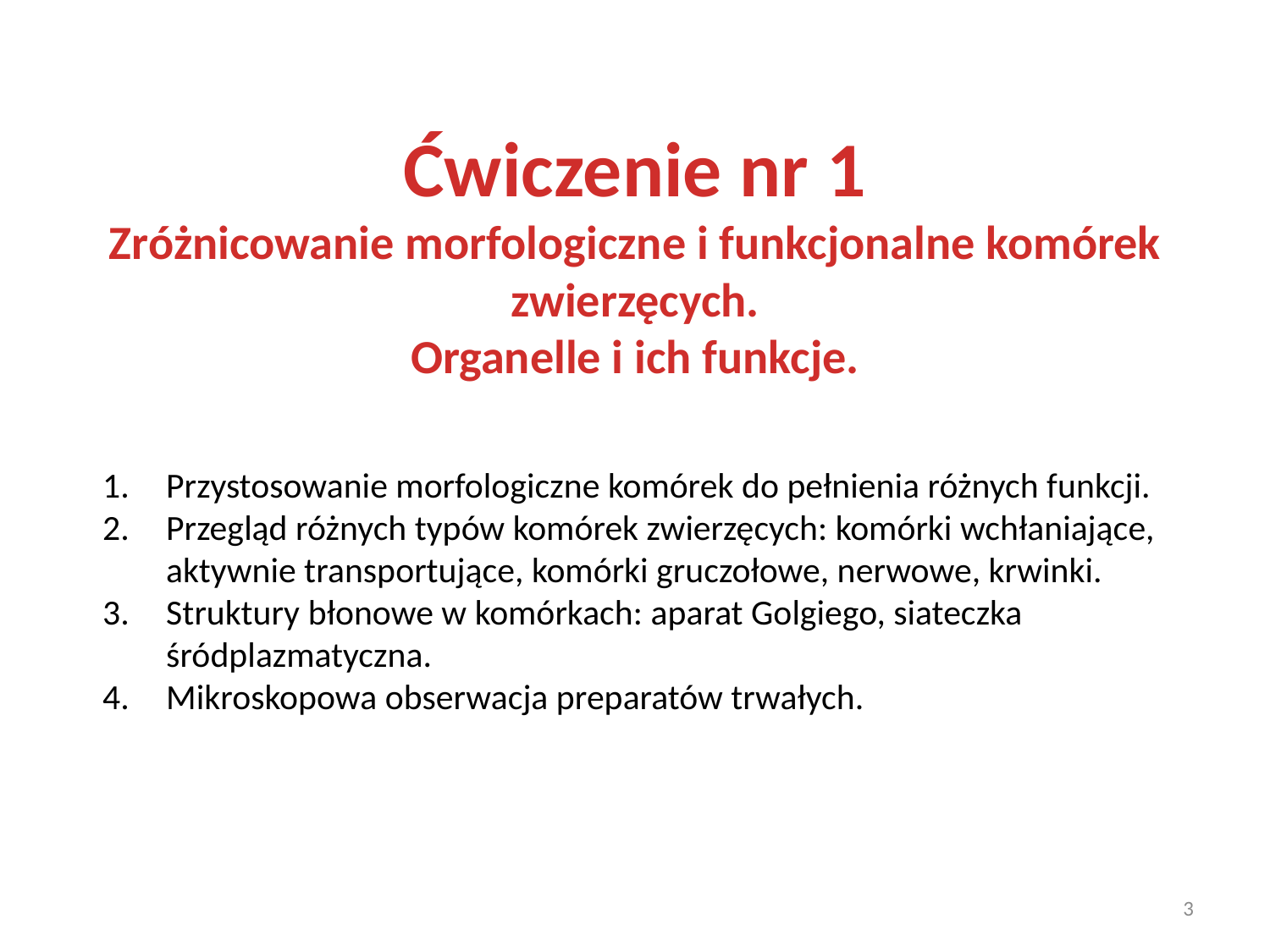

# Ćwiczenie nr 1 Zróżnicowanie morfologiczne i funkcjonalne komórek zwierzęcych. Organelle i ich funkcje.
Przystosowanie morfologiczne komórek do pełnienia różnych funkcji.
Przegląd różnych typów komórek zwierzęcych: komórki wchłaniające, aktywnie transportujące, komórki gruczołowe, nerwowe, krwinki.
Struktury błonowe w komórkach: aparat Golgiego, siateczka śródplazmatyczna.
Mikroskopowa obserwacja preparatów trwałych.
3